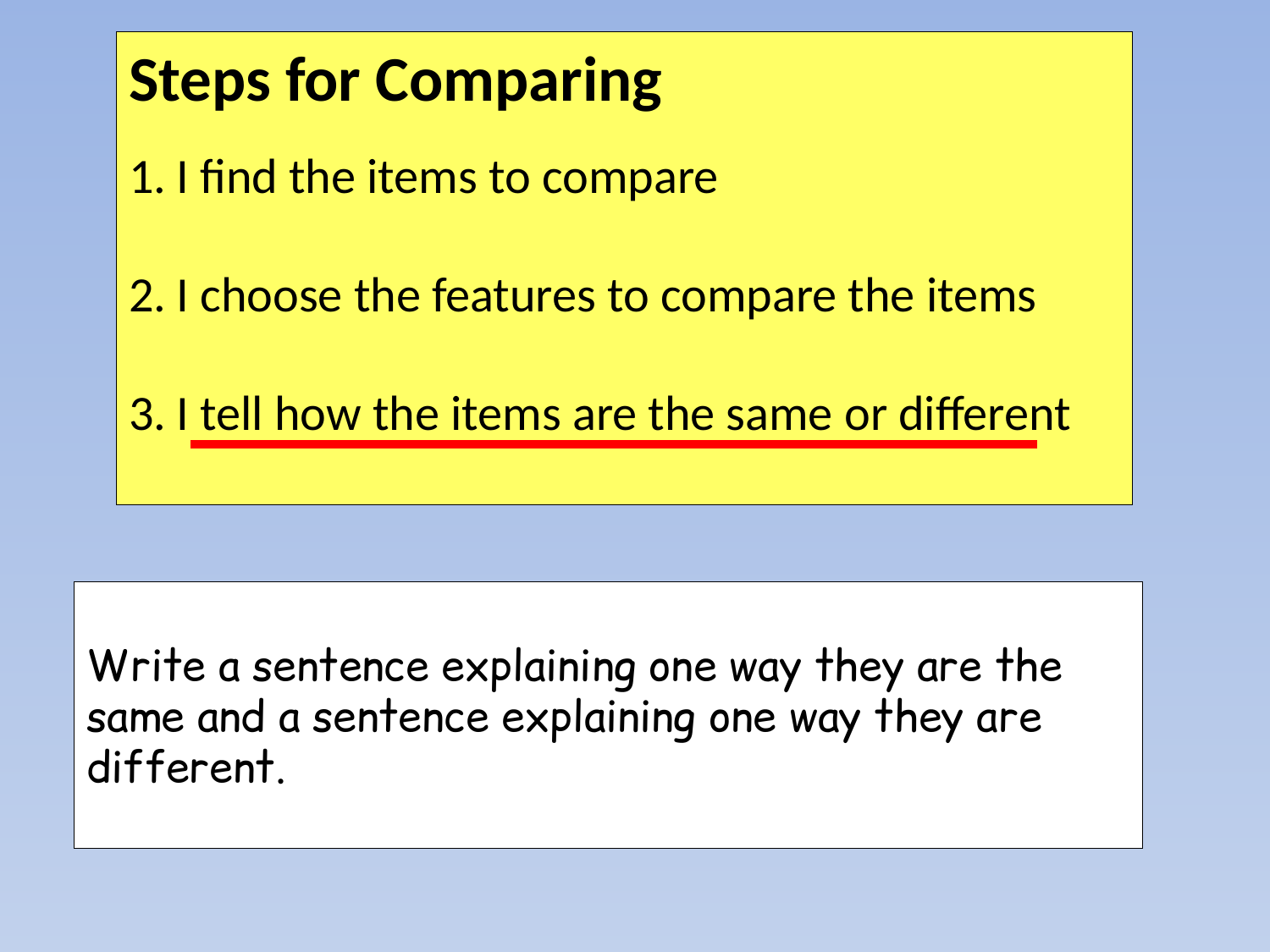

Steps for Comparing

I find the items to compare

I choose the features to compare the items

I tell how the items are the same or different

Write a sentence explaining one way they are the same and a sentence explaining one way they are different.